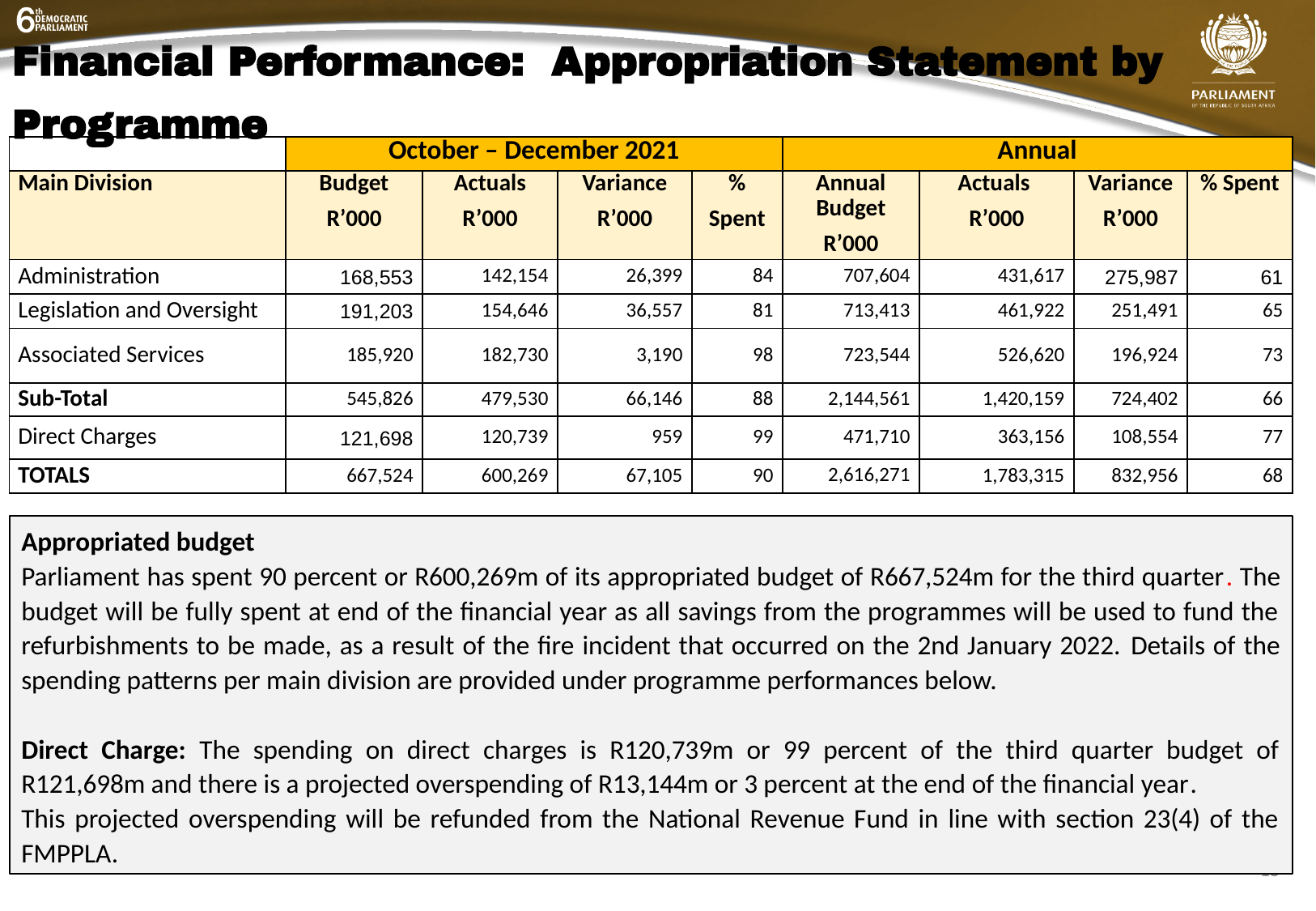

Financial Performance:  Appropriation Statement by Programme
|  | October – December 2021 |  |  |  | Annual |  |  |  |
| --- | --- | --- | --- | --- | --- | --- | --- | --- |
| Main Division | Budget R’000 | Actuals R’000 | Variance R’000 | % Spent | Annual Budget R’000 | Actuals R’000 | Variance R’000 | % Spent |
| Administration | 168,553 | 142,154 | 26,399 | 84 | 707,604 | 431,617 | 275,987 | 61 |
| Legislation and Oversight | 191,203 | 154,646 | 36,557 | 81 | 713,413 | 461,922 | 251,491 | 65 |
| Associated Services | 185,920 | 182,730 | 3,190 | 98 | 723,544 | 526,620 | 196,924 | 73 |
| Sub-Total | 545,826 | 479,530 | 66,146 | 88 | 2,144,561 | 1,420,159 | 724,402 | 66 |
| Direct Charges | 121,698 | 120,739 | 959 | 99 | 471,710 | 363,156 | 108,554 | 77 |
| TOTALS | 667,524 | 600,269 | 67,105 | 90 | 2,616,271 | 1,783,315 | 832,956 | 68 |
Appropriated budget
Parliament has spent 90 percent or R600,269m of its appropriated budget of R667,524m for the third quarter. The budget will be fully spent at end of the financial year as all savings from the programmes will be used to fund the refurbishments to be made, as a result of the fire incident that occurred on the 2nd January 2022. Details of the spending patterns per main division are provided under programme performances below.

Direct Charge: The spending on direct charges is R120,739m or 99 percent of the third quarter budget of R121,698m and there is a projected overspending of R13,144m or 3 percent at the end of the financial year.
This projected overspending will be refunded from the National Revenue Fund in line with section 23(4) of the FMPPLA.
15